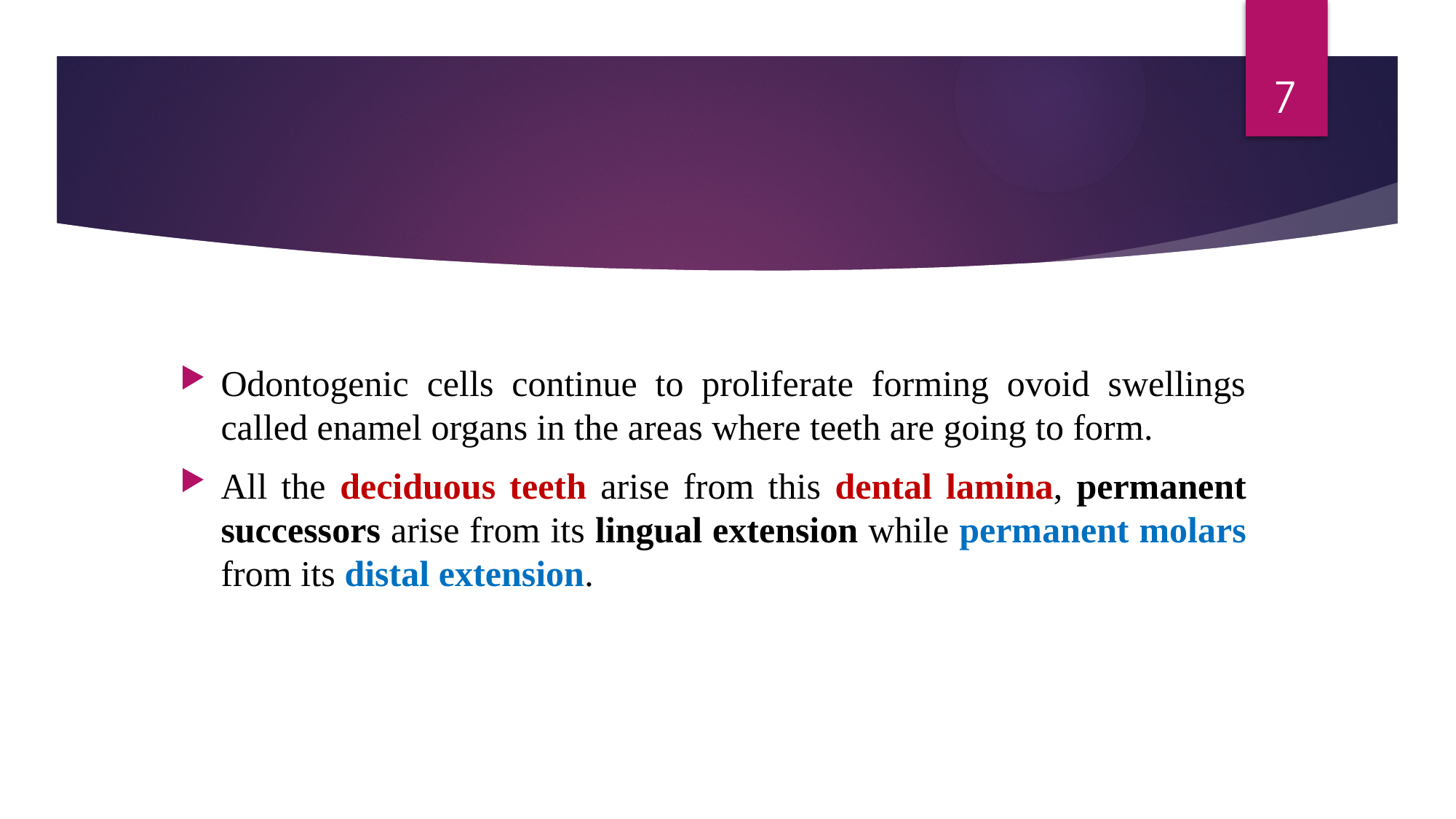

7
Odontogenic cells continue to proliferate forming ovoid swellings called enamel organs in the areas where teeth are going to form.
All the deciduous teeth arise from this dental lamina, permanent successors arise from its lingual extension while permanent molars from its distal extension.